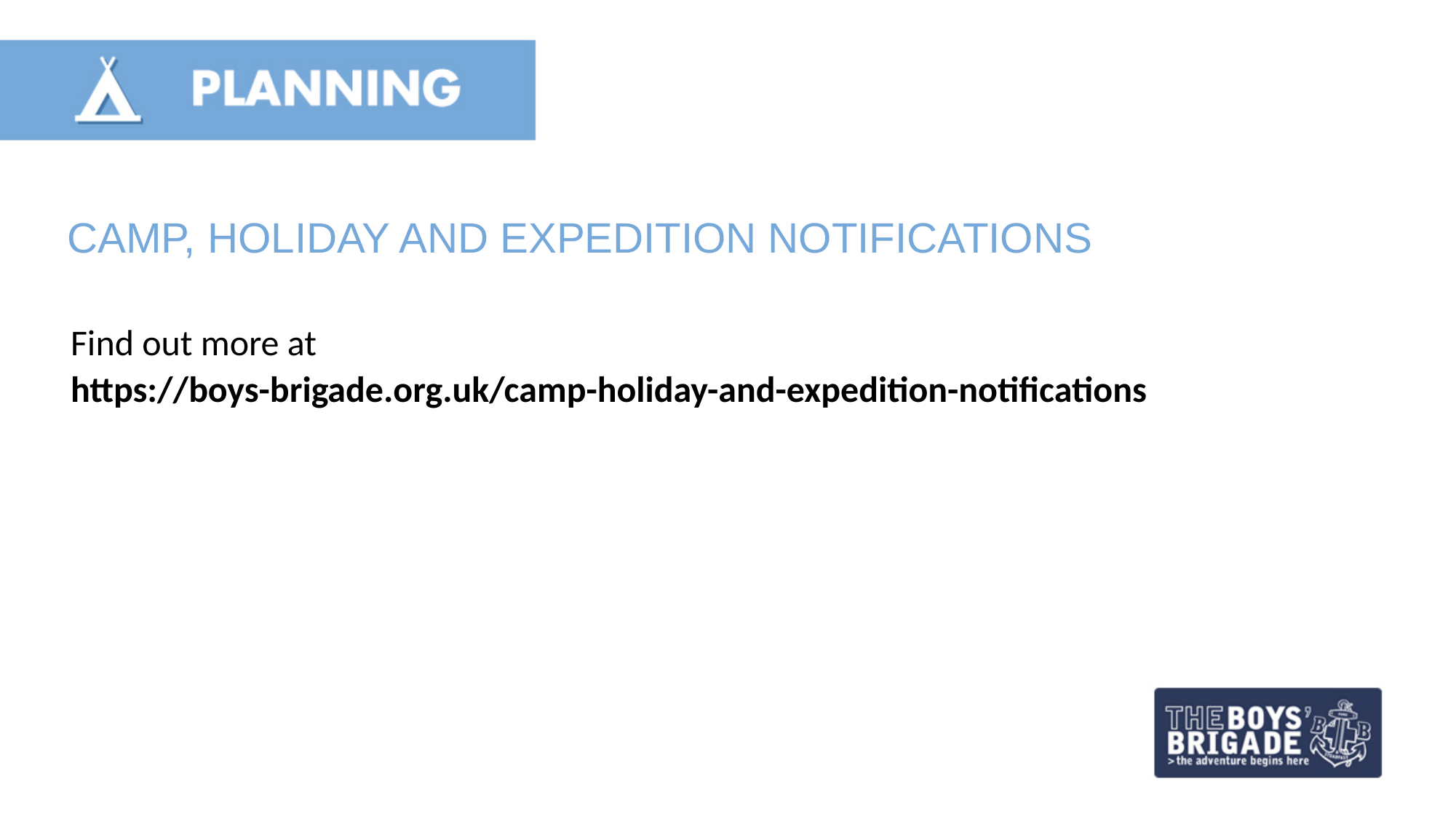

CAMP, HOLIDAY AND EXPEDITION NOTIFICATIONS
Find out more at
https://boys-brigade.org.uk/camp-holiday-and-expedition-notifications